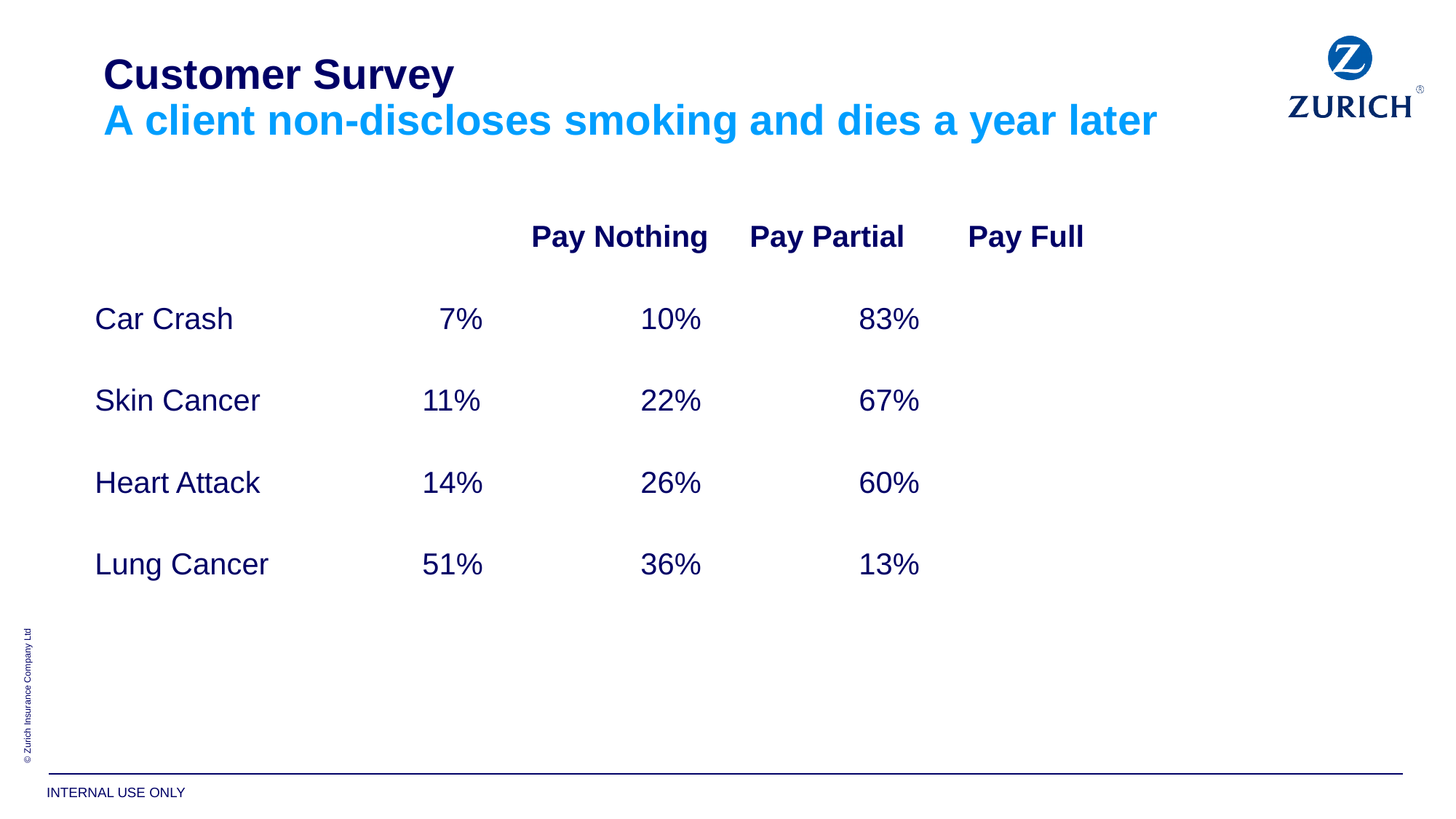

Customer Survey
A client non-discloses smoking and dies a year later
				Pay Nothing	Pay Partial	Pay Full

Car Crash		  7%		10%		83%

Skin Cancer		11%		22%		67%

Heart Attack		14%		26%		60%

Lung Cancer		51%		36%		13%